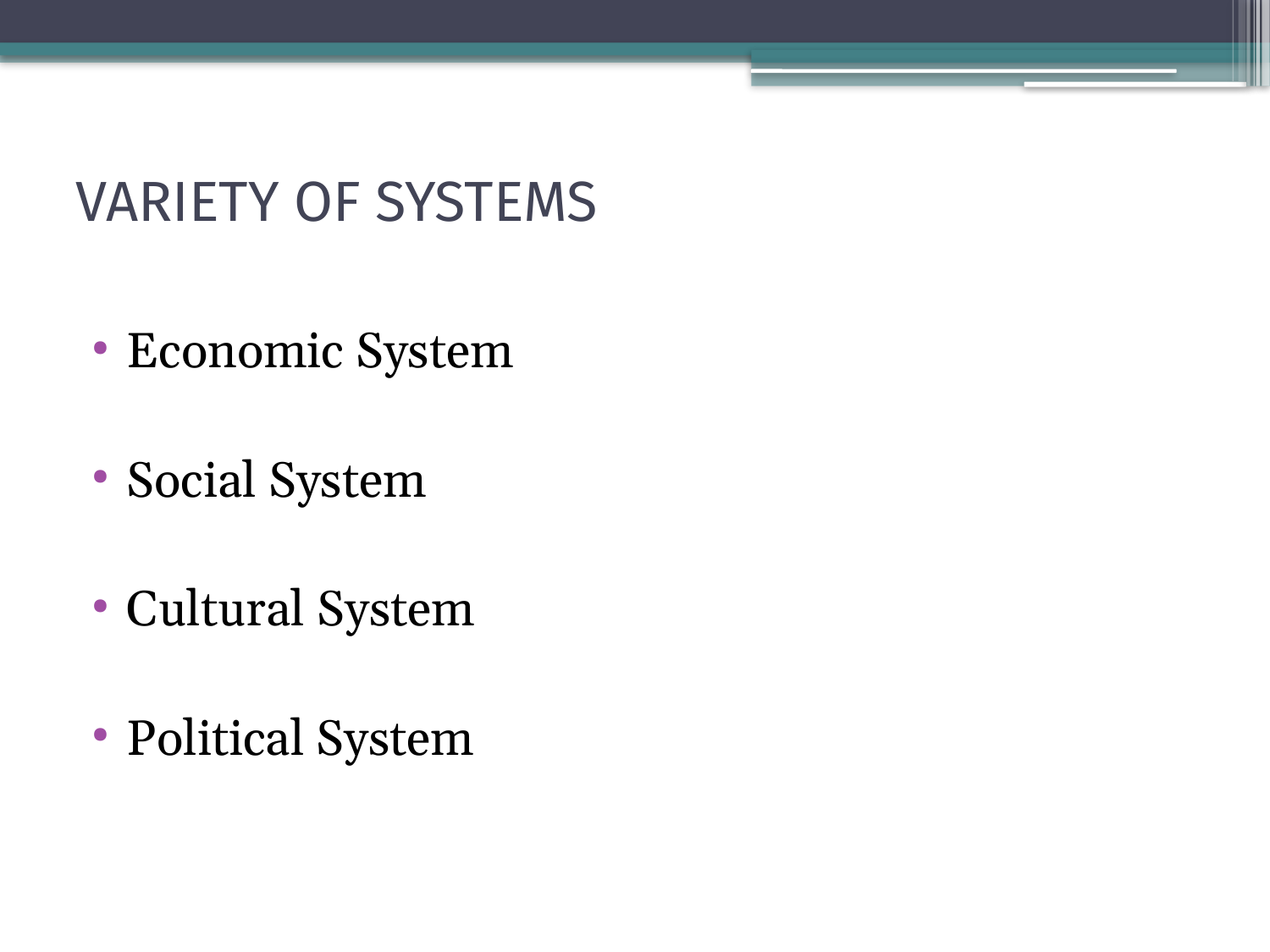

# VARIETY OF SYSTEMS
Economic System

Social System

Cultural System

Political System